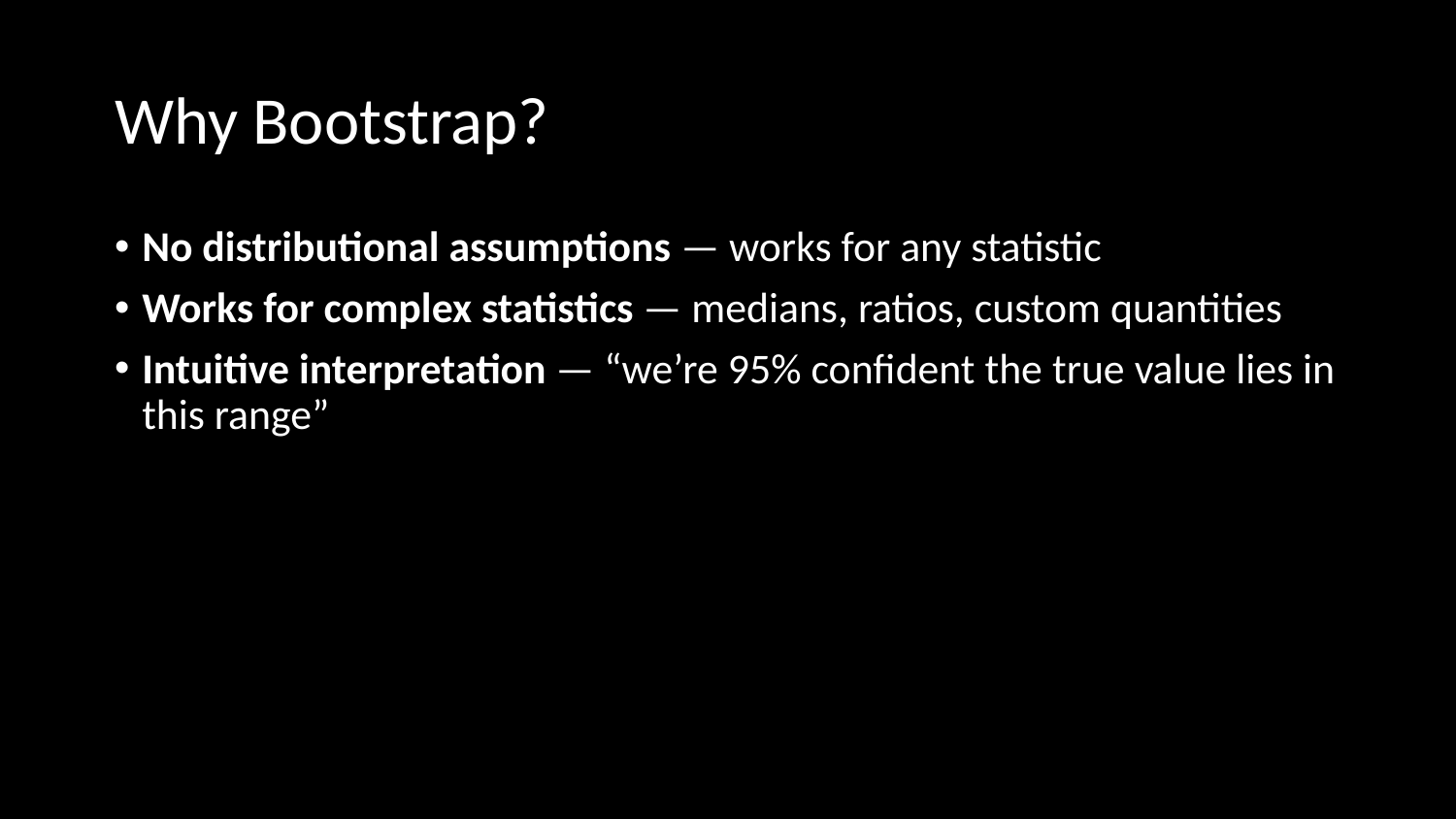

# Why Bootstrap?
No distributional assumptions — works for any statistic
Works for complex statistics — medians, ratios, custom quantities
Intuitive interpretation — “we’re 95% confident the true value lies in this range”